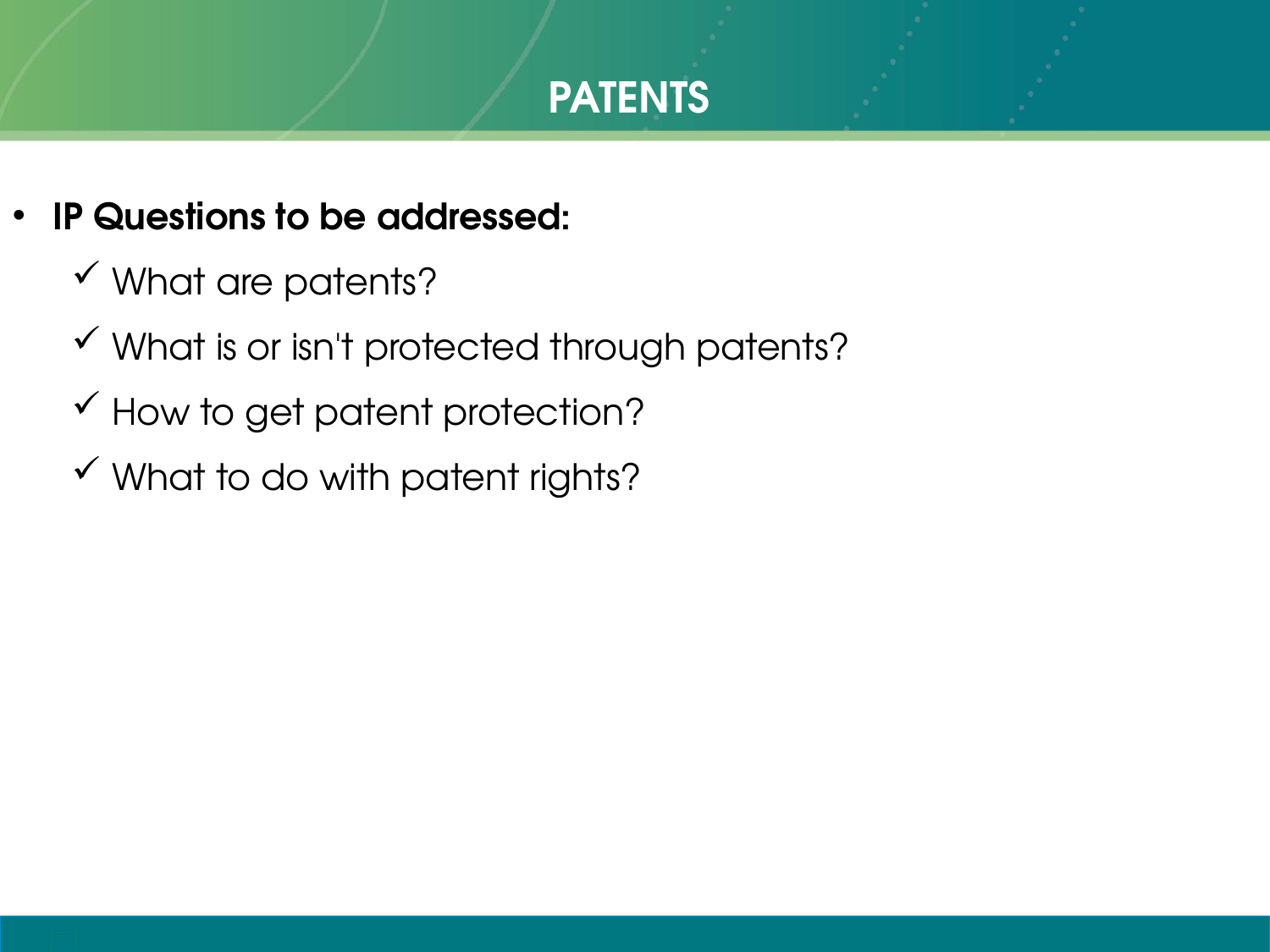

# Patents
IP Questions to be addressed:
What are patents?
What is or isn't protected through patents?
How to get patent protection?
What to do with patent rights?